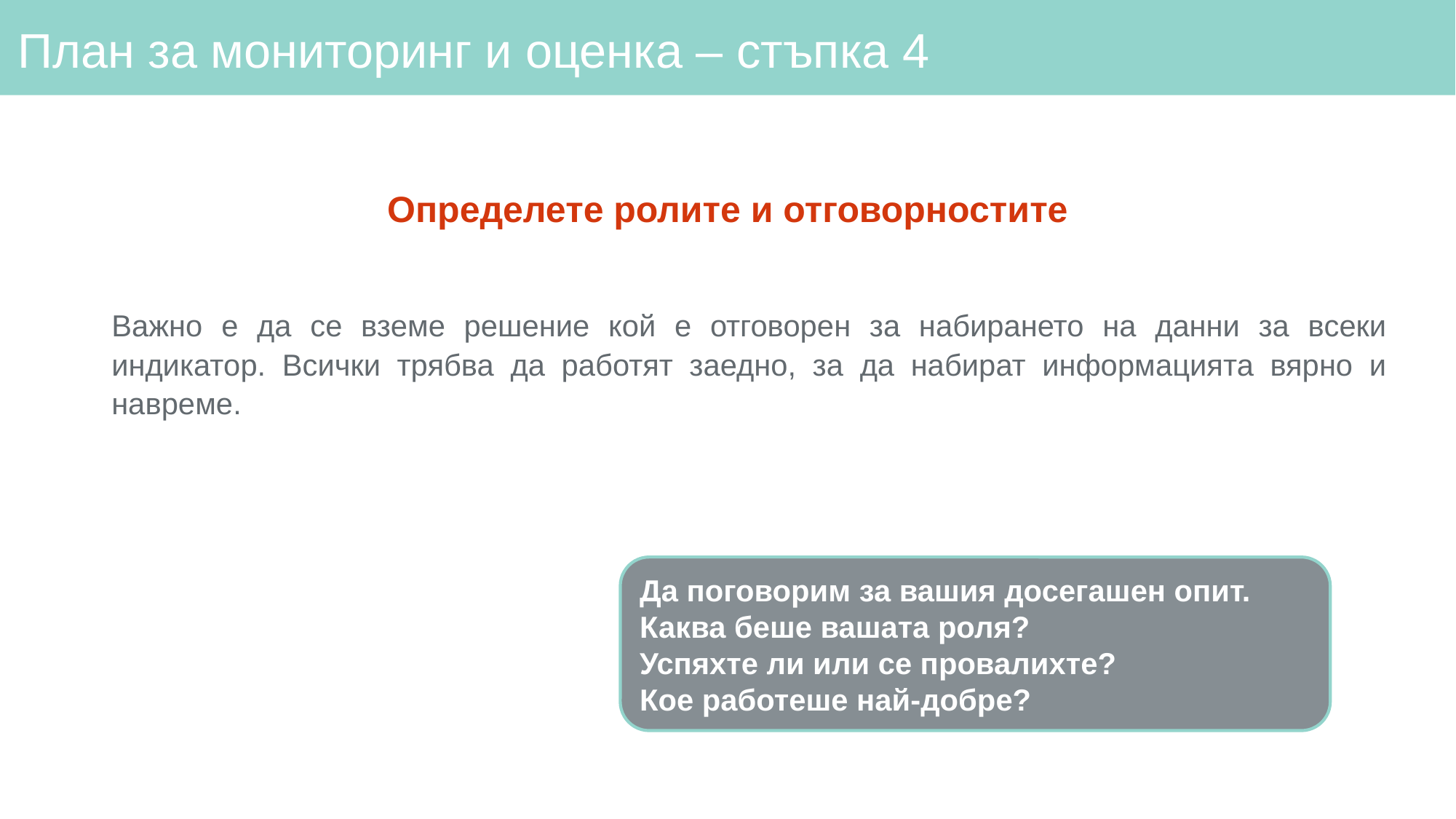

# План за мониторинг и оценка – стъпка 4
Определете ролите и отговорностите

Важно е да се вземе решение кой е отговорен за набирането на данни за всеки индикатор. Всички трябва да работят заедно, за да набират информацията вярно и навреме.
Да поговорим за вашия досегашен опит. Каква беше вашата роля?
Успяхте ли или се провалихте?
Кое работеше най-добре?